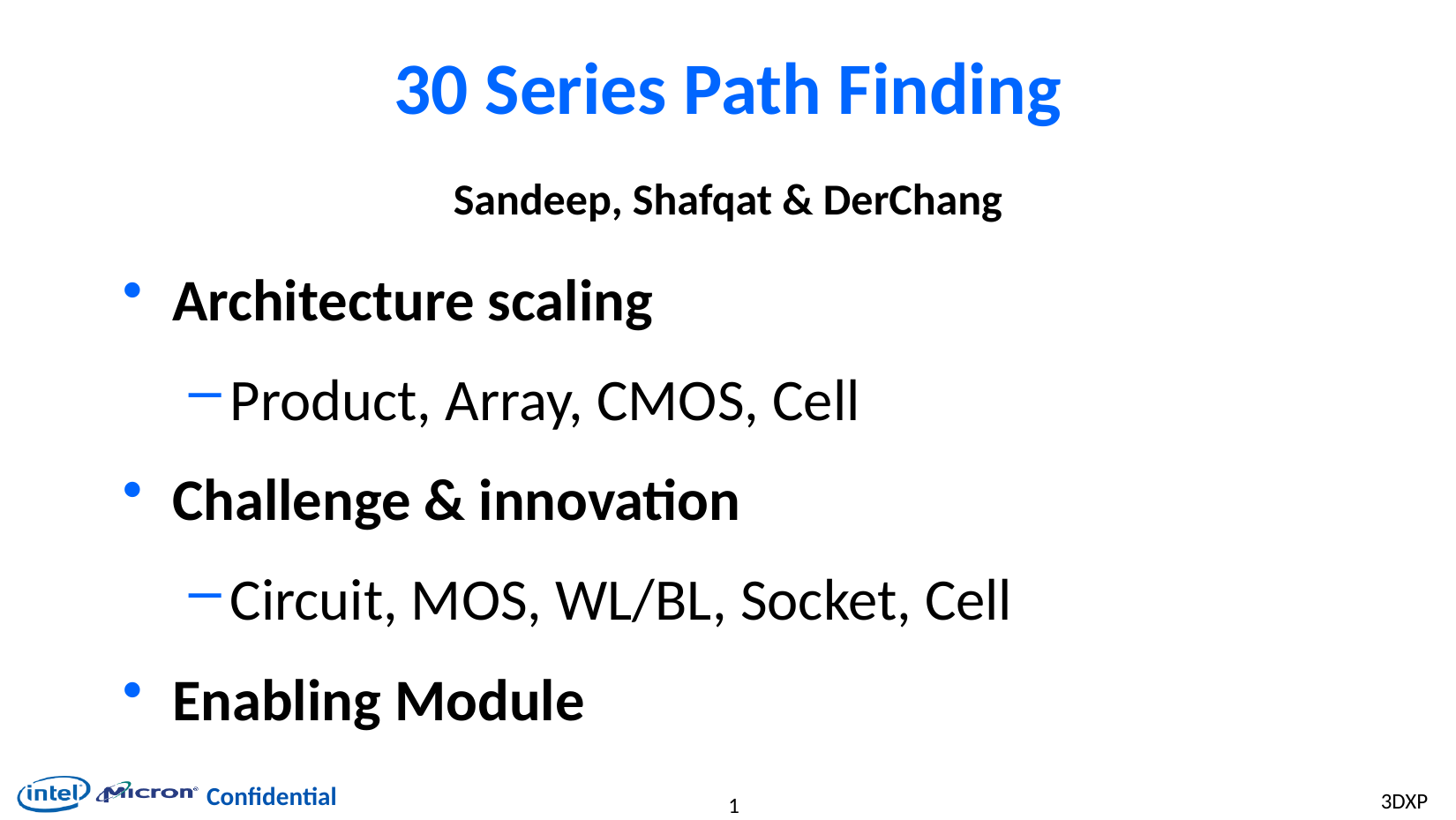

# 30 Series Path Finding
Sandeep, Shafqat & DerChang
Architecture scaling
Product, Array, CMOS, Cell
Challenge & innovation
Circuit, MOS, WL/BL, Socket, Cell
Enabling Module